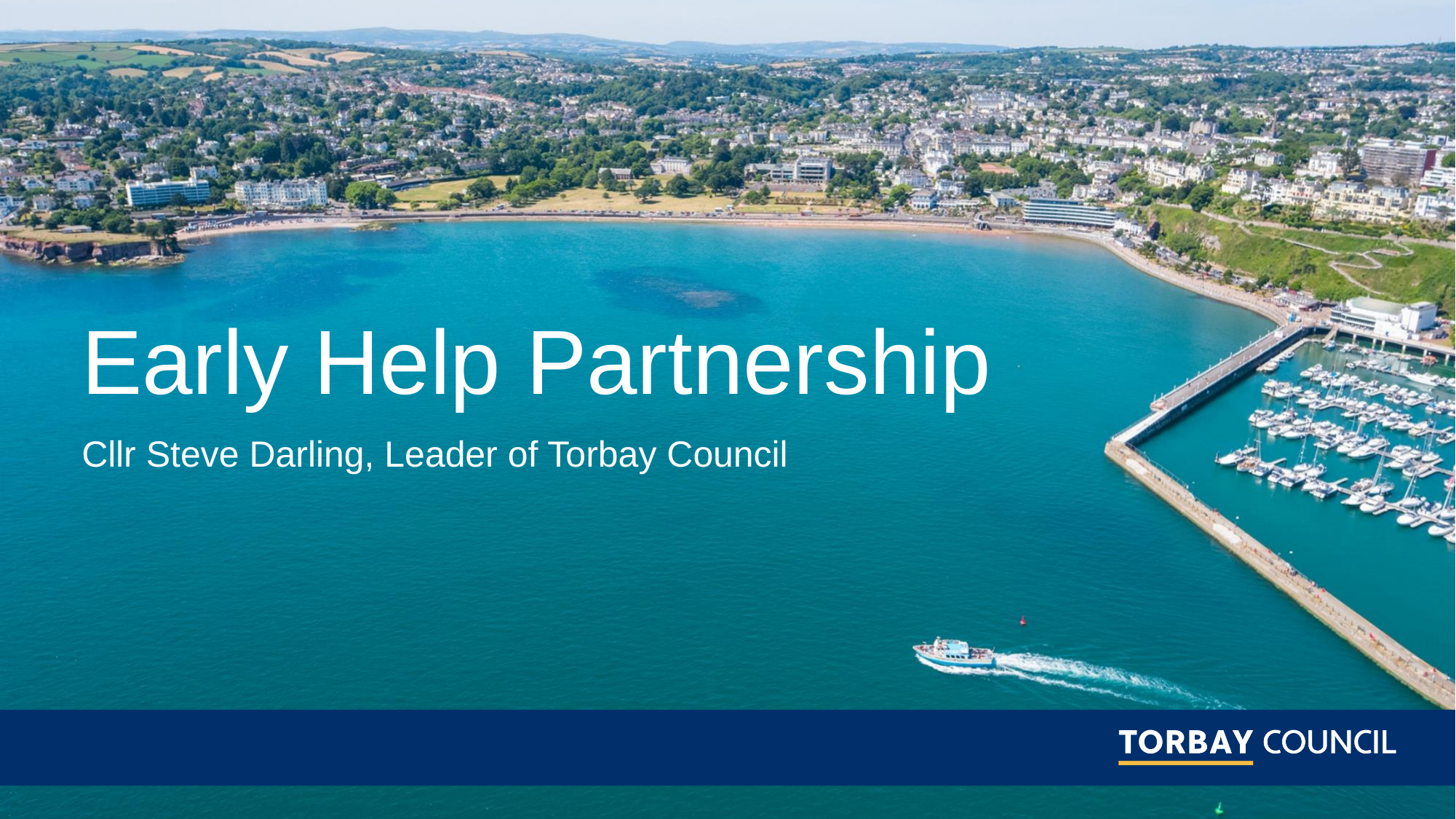

# Early Help Partnership
Cllr Steve Darling, Leader of Torbay Council